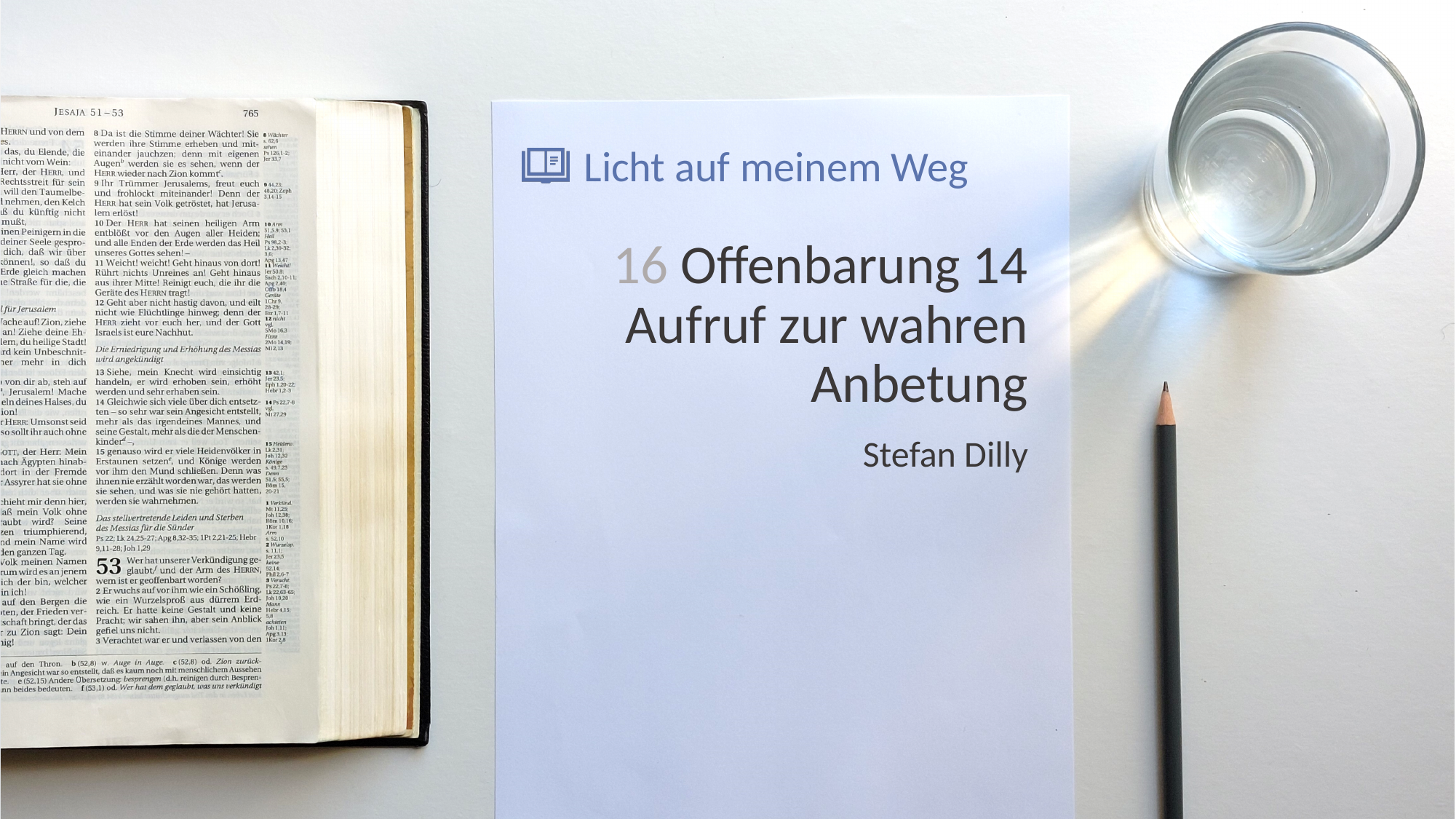

# 16 Offenbarung 14 Aufruf zur wahren Anbetung
Stefan Dilly